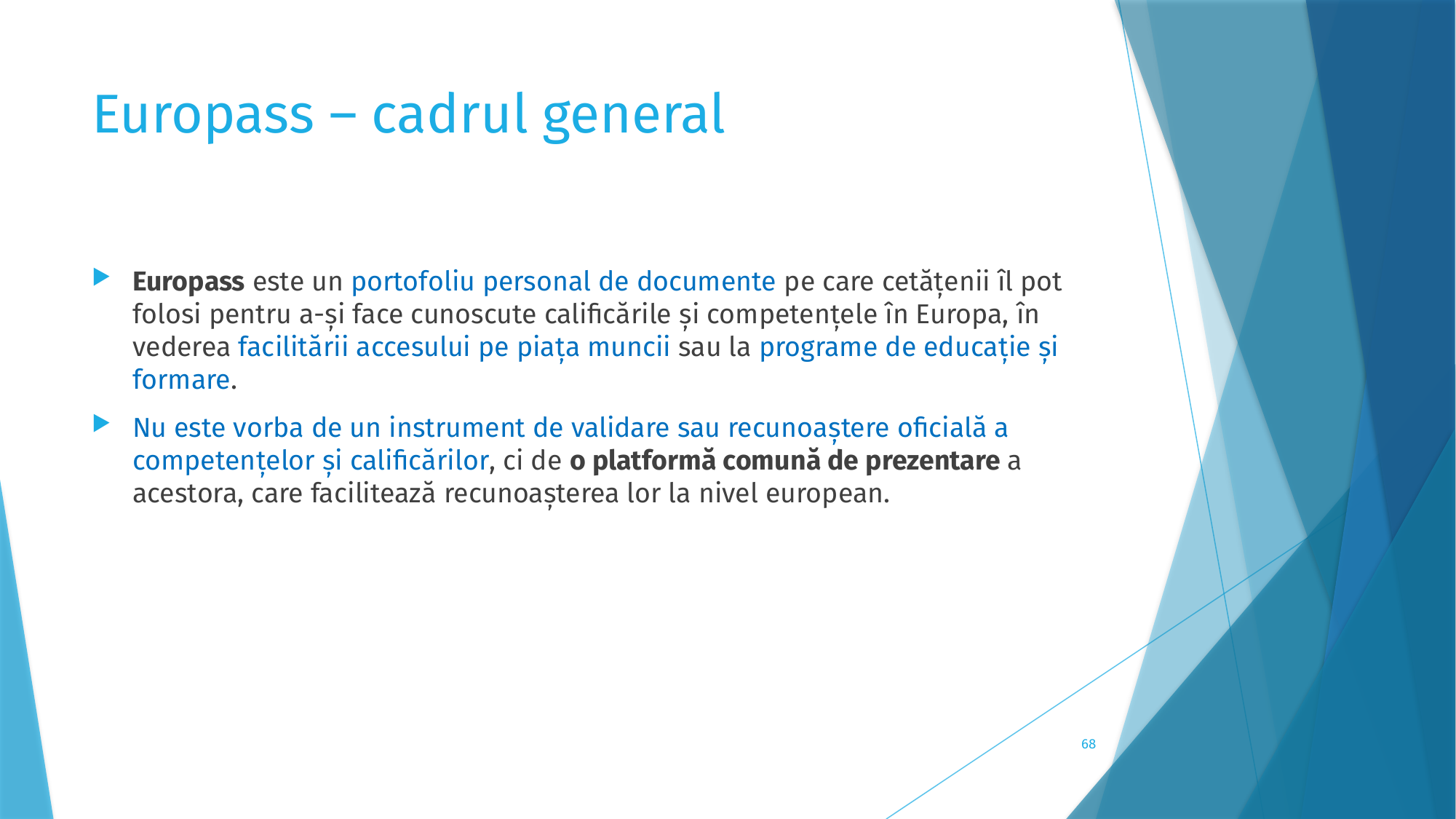

# Europass – cadrul general
Europass este un portofoliu personal de documente pe care cetățenii îl pot folosi pentru a-și face cunoscute calificările și competențele în Europa, în vederea facilitării accesului pe piața muncii sau la programe de educație și formare.
Nu este vorba de un instrument de validare sau recunoaștere oficială a competențelor și calificărilor, ci de o platformă comună de prezentare a acestora, care facilitează recunoașterea lor la nivel european.

68